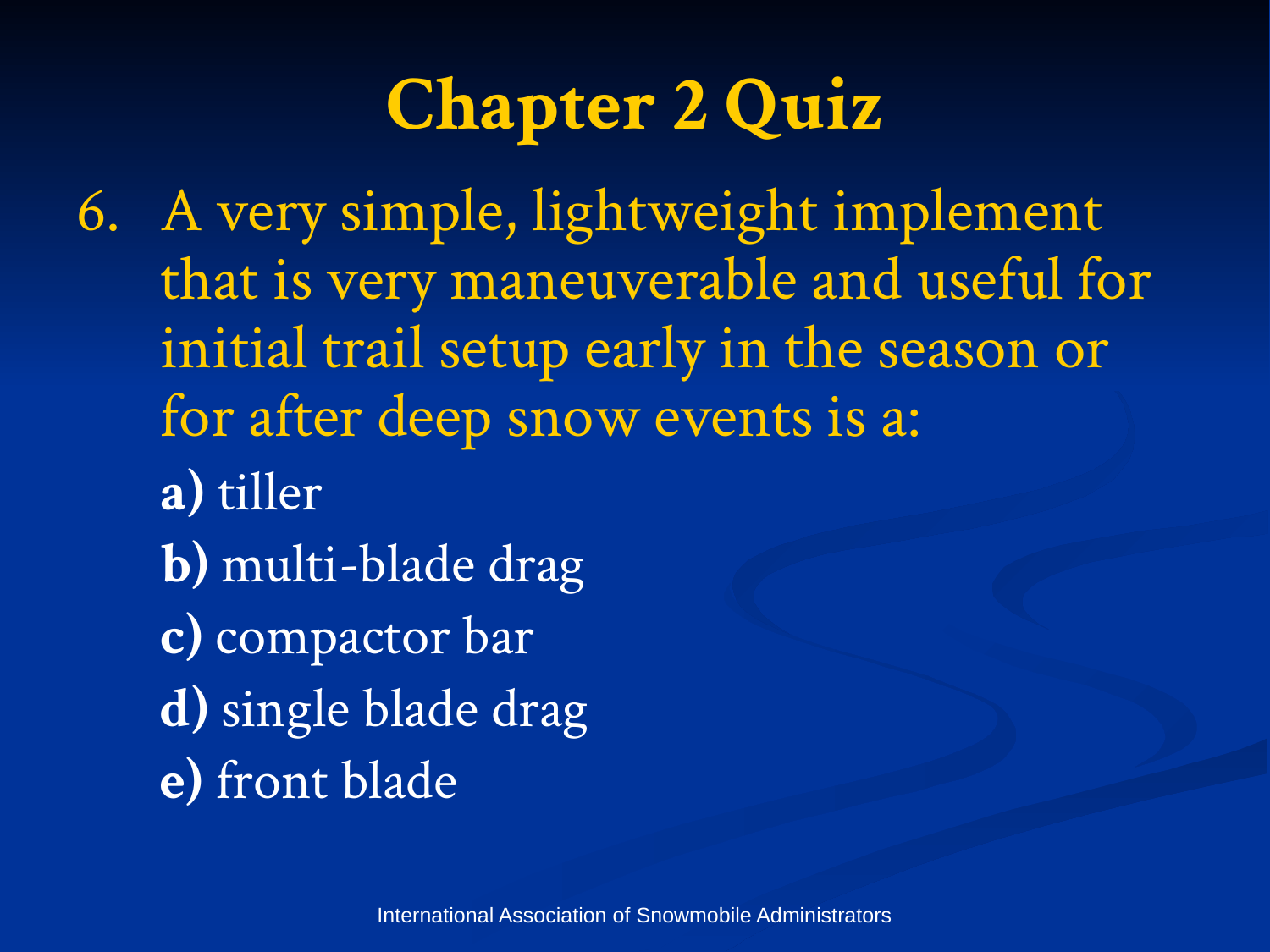

# Chapter 2 Quiz
A very simple, lightweight implement that is very maneuverable and useful for initial trail setup early in the season or for after deep snow events is a:
	a) tiller
	b) multi-blade drag
	c) compactor bar
	d) single blade drag
	e) front blade
International Association of Snowmobile Administrators